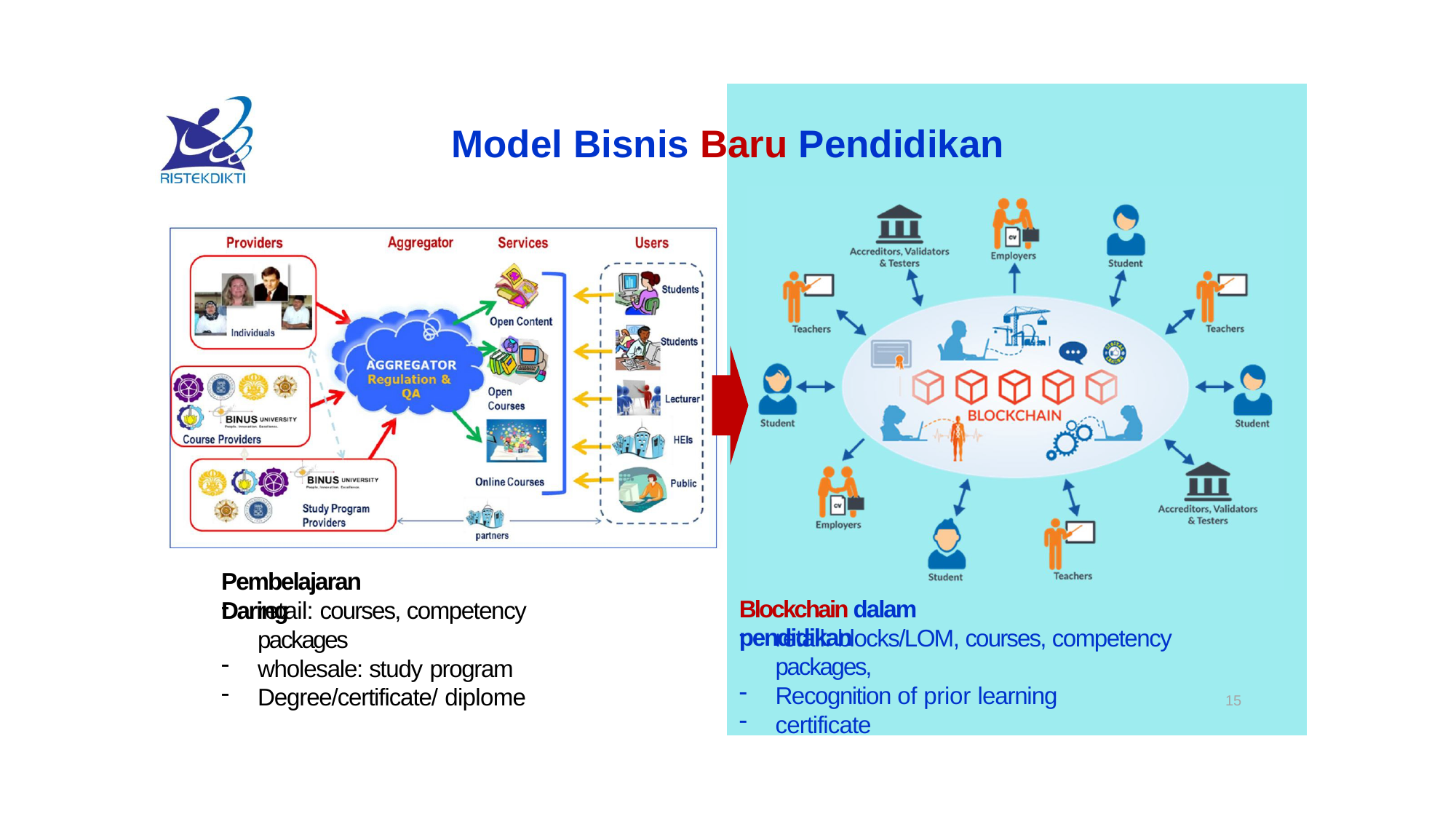

# Model Bisnis Baru Pendidikan

Pembelajaran Daring
Blockchain dalam pendidikan
retail: courses, competency packages
wholesale: study program
Degree/certificate/ diplome
retail: blocks/LOM, courses, competency packages,
Recognition of prior learning
certificate
15